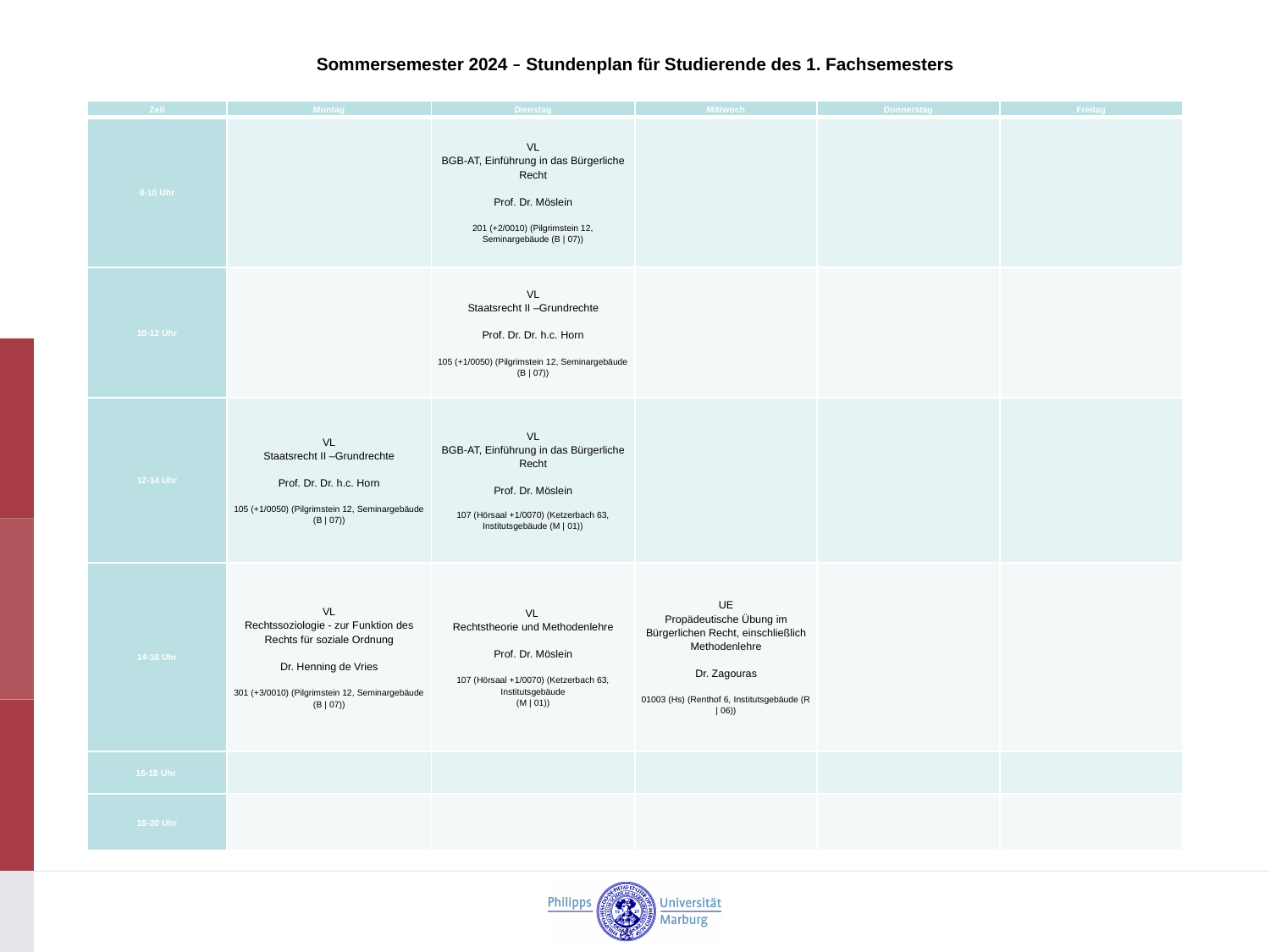

Sommersemester 2024 – Stundenplan für Studierende des 1. Fachsemesters
| Zeit | Montag | Dienstag | Mittwoch | Donnerstag | Freitag |
| --- | --- | --- | --- | --- | --- |
| 8-10 Uhr |  | VL BGB-AT, Einführung in das Bürgerliche Recht   Prof. Dr. Möslein   201 (+2/0010) (Pilgrimstein 12, Seminargebäude (B | 07)) |  |  |  |
| 10-12 Uhr |  | VL Staatsrecht II –Grundrechte   Prof. Dr. Dr. h.c. Horn   105 (+1/0050) (Pilgrimstein 12, Seminargebäude (B | 07)) |  |  |  |
| 12-14 Uhr | VL Staatsrecht II –Grundrechte   Prof. Dr. Dr. h.c. Horn   105 (+1/0050) (Pilgrimstein 12, Seminargebäude (B | 07)) | VL BGB-AT, Einführung in das Bürgerliche Recht   Prof. Dr. Möslein   107 (Hörsaal +1/0070) (Ketzerbach 63, Institutsgebäude (M | 01)) |  |  |  |
| 14-16 Uhr | VL Rechtssoziologie - zur Funktion des Rechts für soziale Ordnung   Dr. Henning de Vries   301 (+3/0010) (Pilgrimstein 12, Seminargebäude (B | 07)) | VL Rechtstheorie und Methodenlehre   Prof. Dr. Möslein   107 (Hörsaal +1/0070) (Ketzerbach 63, Institutsgebäude (M | 01)) | UE Propädeutische Übung im Bürgerlichen Recht, einschließlich Methodenlehre   Dr. Zagouras   01003 (Hs) (Renthof 6, Institutsgebäude (R | 06)) |  |  |
| 16-18 Uhr |  |  |  |  |  |
| 18-20 Uhr |  |  |  |  |  |